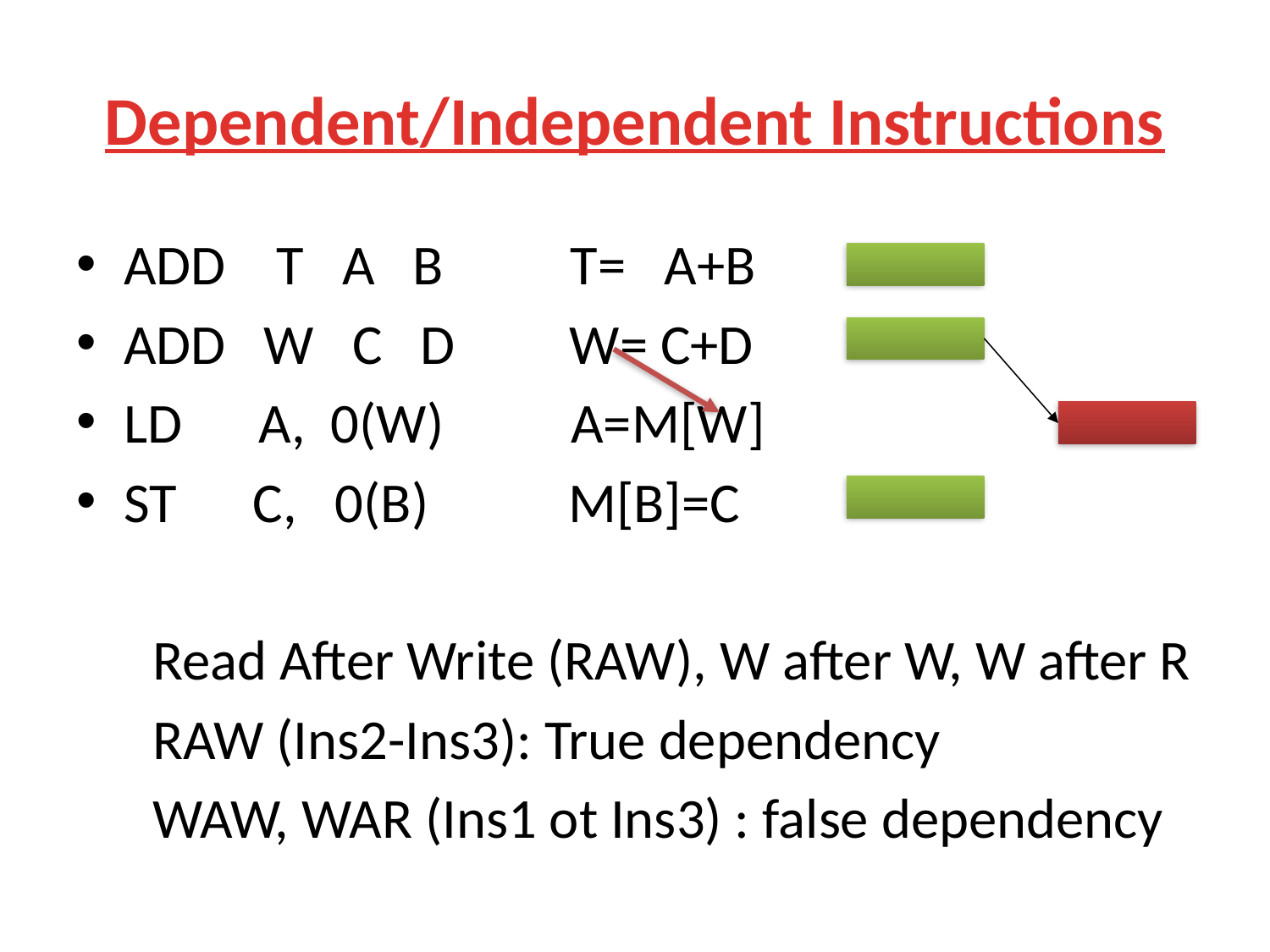

# Dependent/Independent Instructions
ADD    T   A   B          T=   A+B
ADD   W   C   D         W= C+D
LD      A,  0(W)          A=M[W]
ST      C,   0(B)           M[B]=C

      Read After Write (RAW), W after W, W after R
      RAW (Ins2-Ins3): True dependency
      WAW, WAR (Ins1 ot Ins3) : false dependency